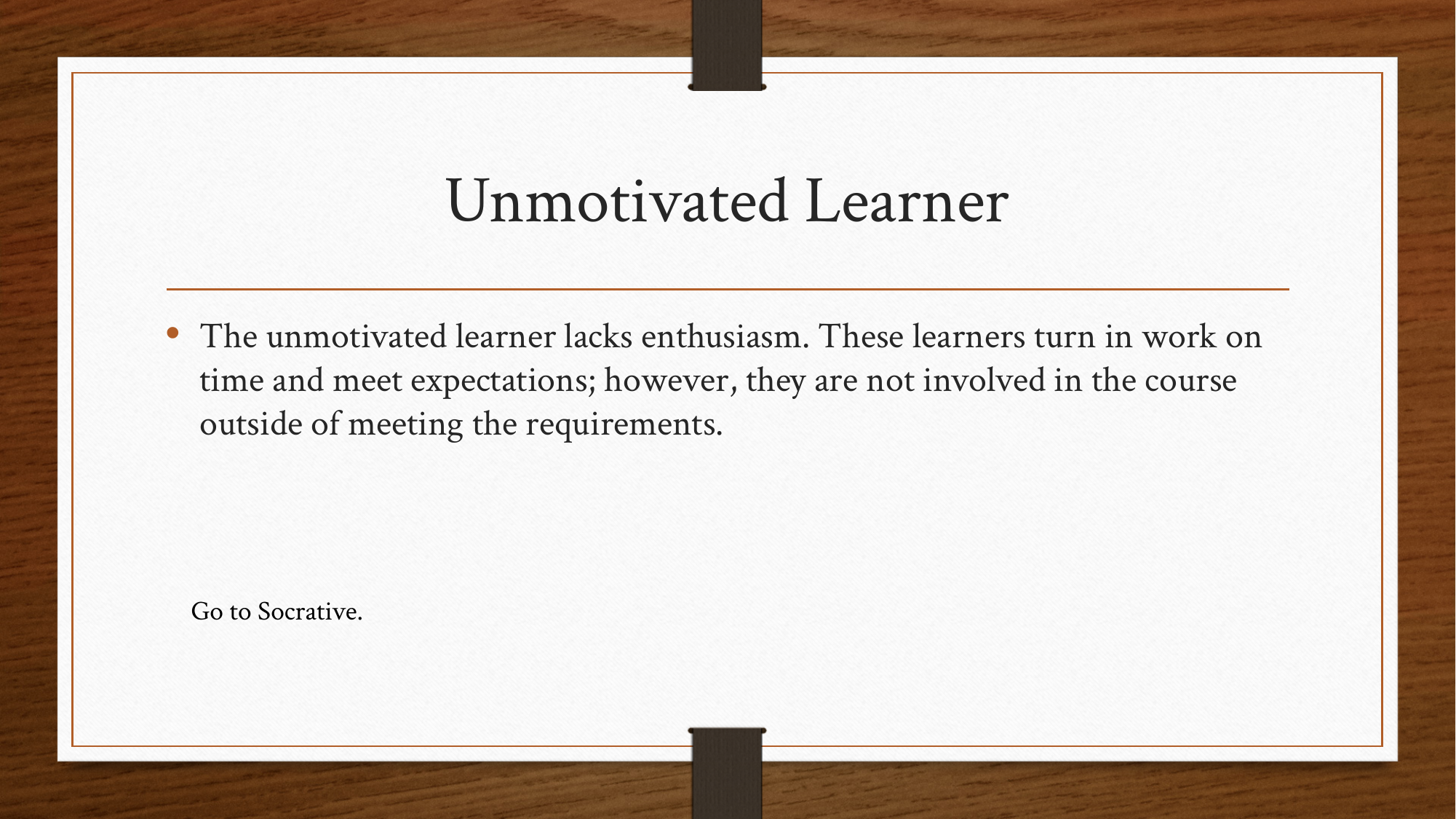

# Unmotivated Learner
The unmotivated learner lacks enthusiasm. These learners turn in work on time and meet expectations; however, they are not involved in the course outside of meeting the requirements.
Go to Socrative.